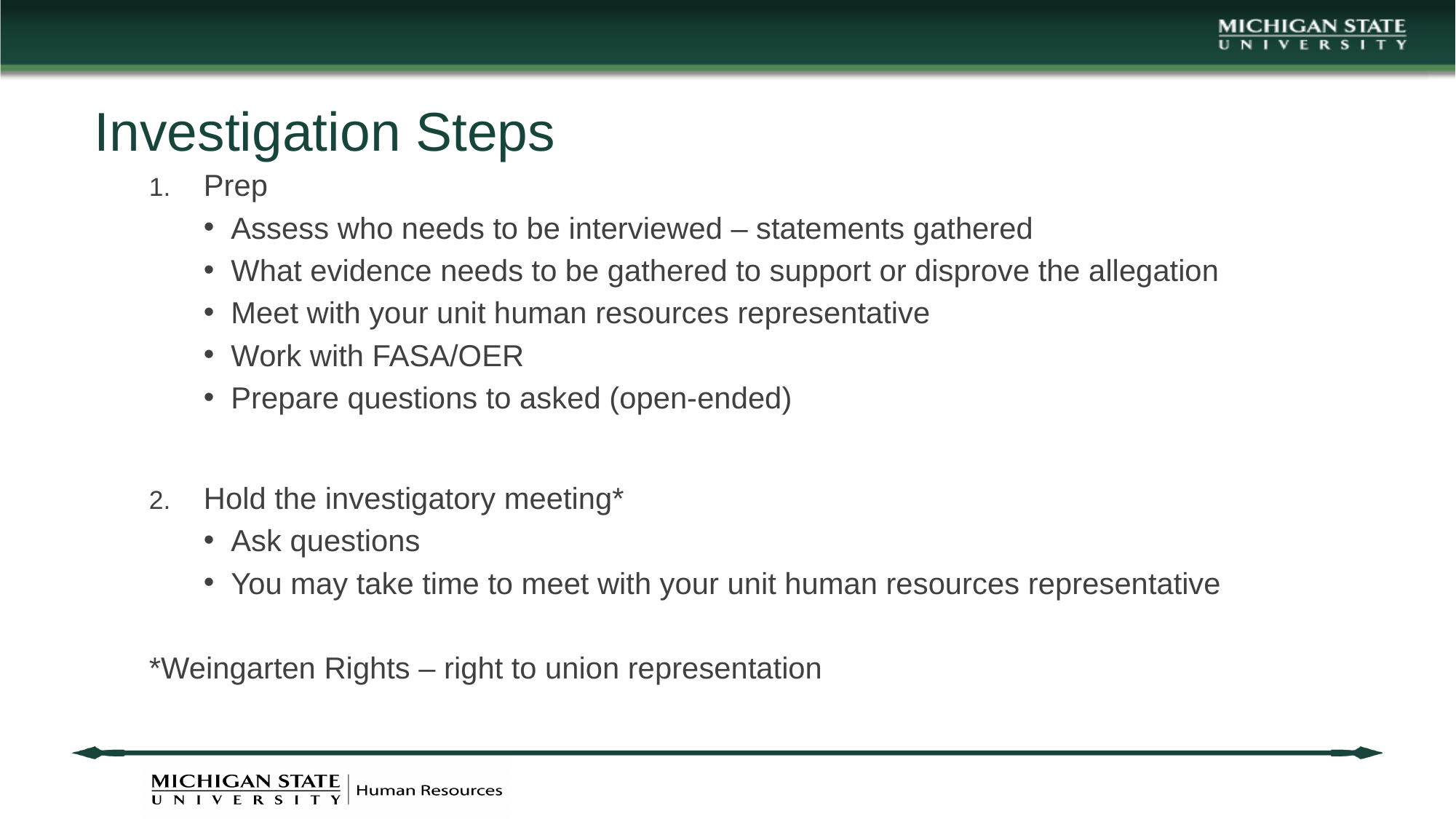

# Investigation Steps
Prep
Assess who needs to be interviewed – statements gathered
What evidence needs to be gathered to support or disprove the allegation
Meet with your unit human resources representative
Work with FASA/OER
Prepare questions to asked (open-ended)

Hold the investigatory meeting*
Ask questions
You may take time to meet with your unit human resources representative

*Weingarten Rights – right to union representation